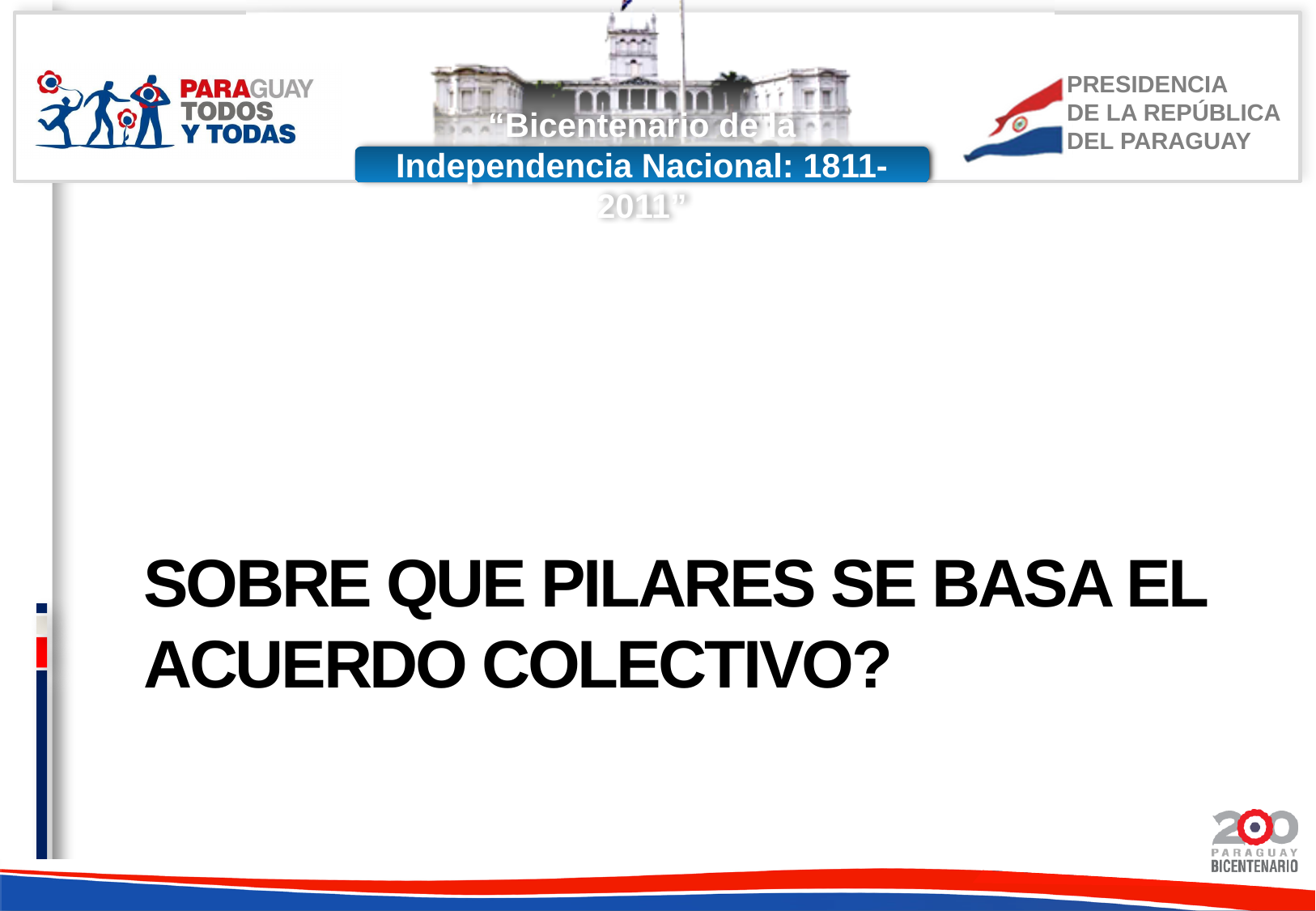

# Sobre que pilares se basa el acuerdo colectivo?